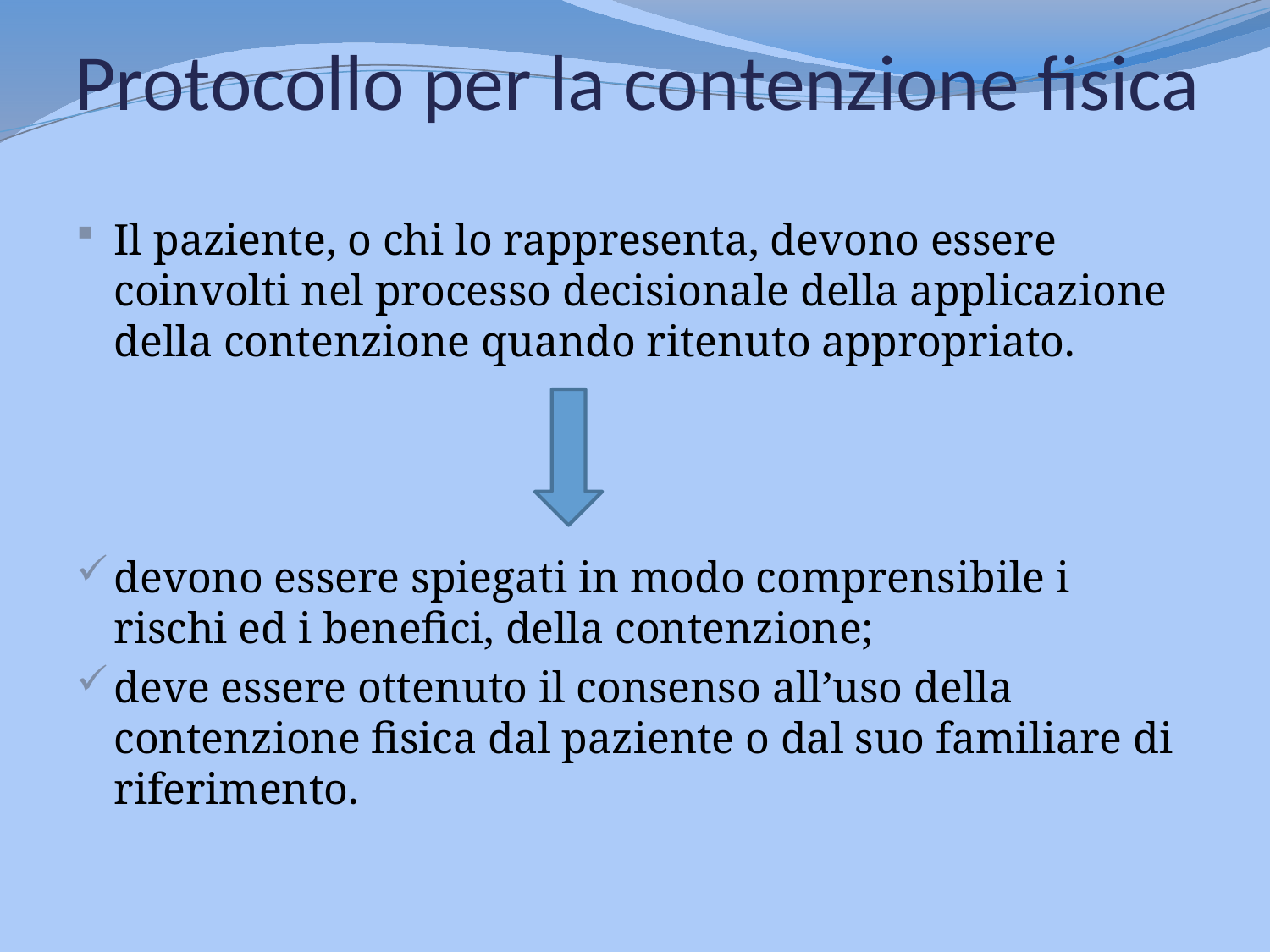

# Protocollo per la contenzione fisica
Il paziente, o chi lo rappresenta, devono essere coinvolti nel processo decisionale della applicazione della contenzione quando ritenuto appropriato.

devono essere spiegati in modo comprensibile i rischi ed i benefici, della contenzione;
deve essere ottenuto il consenso all’uso della contenzione fisica dal paziente o dal suo familiare di riferimento.